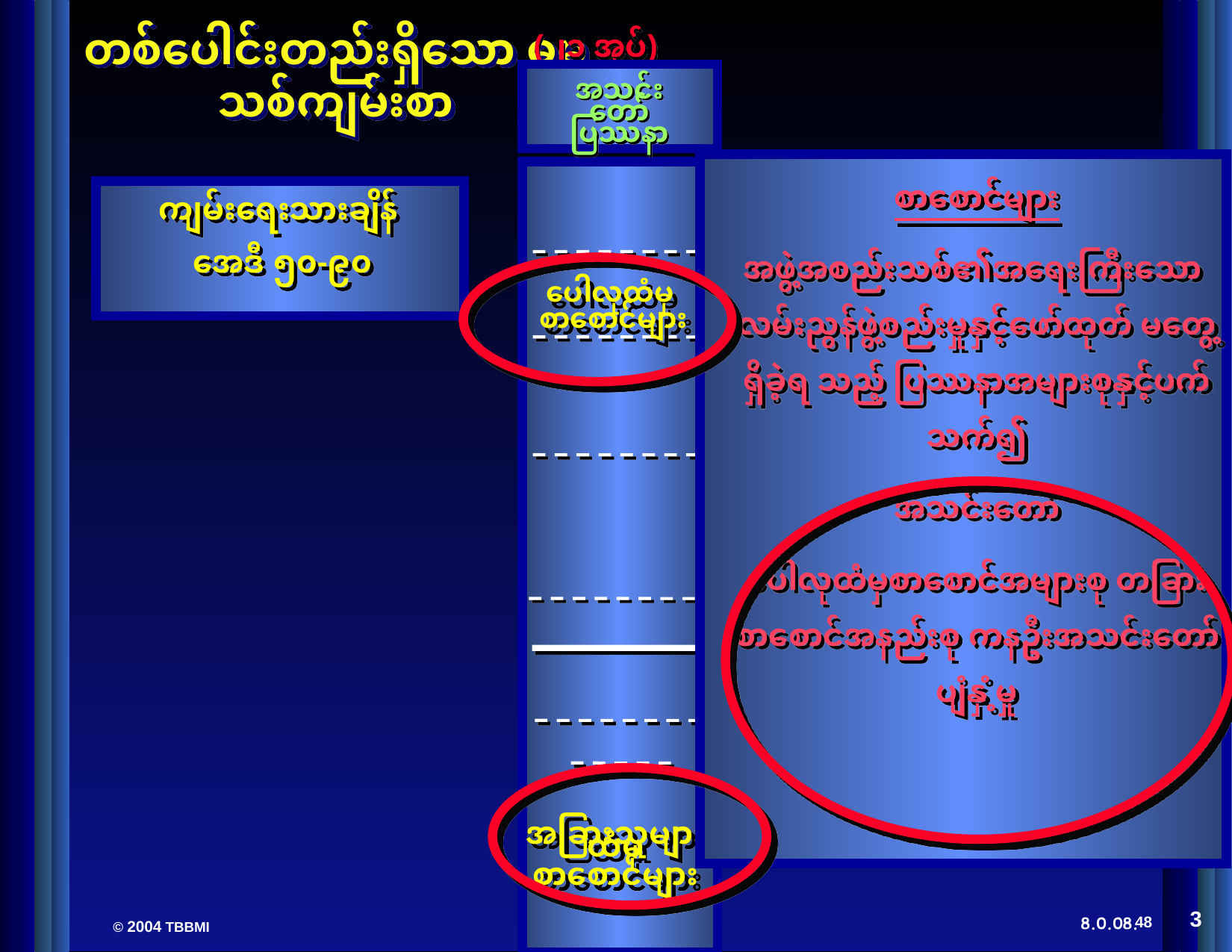

(၂၁ အုပ်)

အသင်းတော် ပြဿနာ

Letters from
The Others

စာစောင်များ
အဖွဲ့အစည်းသစ်၏အရေးကြီးသော  လမ်းညွန်ဖွဲ့စည်းမှုနှင့်ဖော်ထုတ် မတွေ့ရှိခဲ့ရ သည့် ပြဿနာအများစုနှင့်ပက်သက်၍
အသင်းတော်
ပေါလုထံမှစာစောင်အများစု တခြားစာစောင်အနည်းစု ကနဦးအသင်းတော် ပျံနှံ့မှု

ကျမ်းရေးသားချိန်
အေဒီ ၅၀-၉၀

ပေါလုထံမှ
စာစောင်များ

အခြားသူများထံမှ
စာစောင်များ

3

48